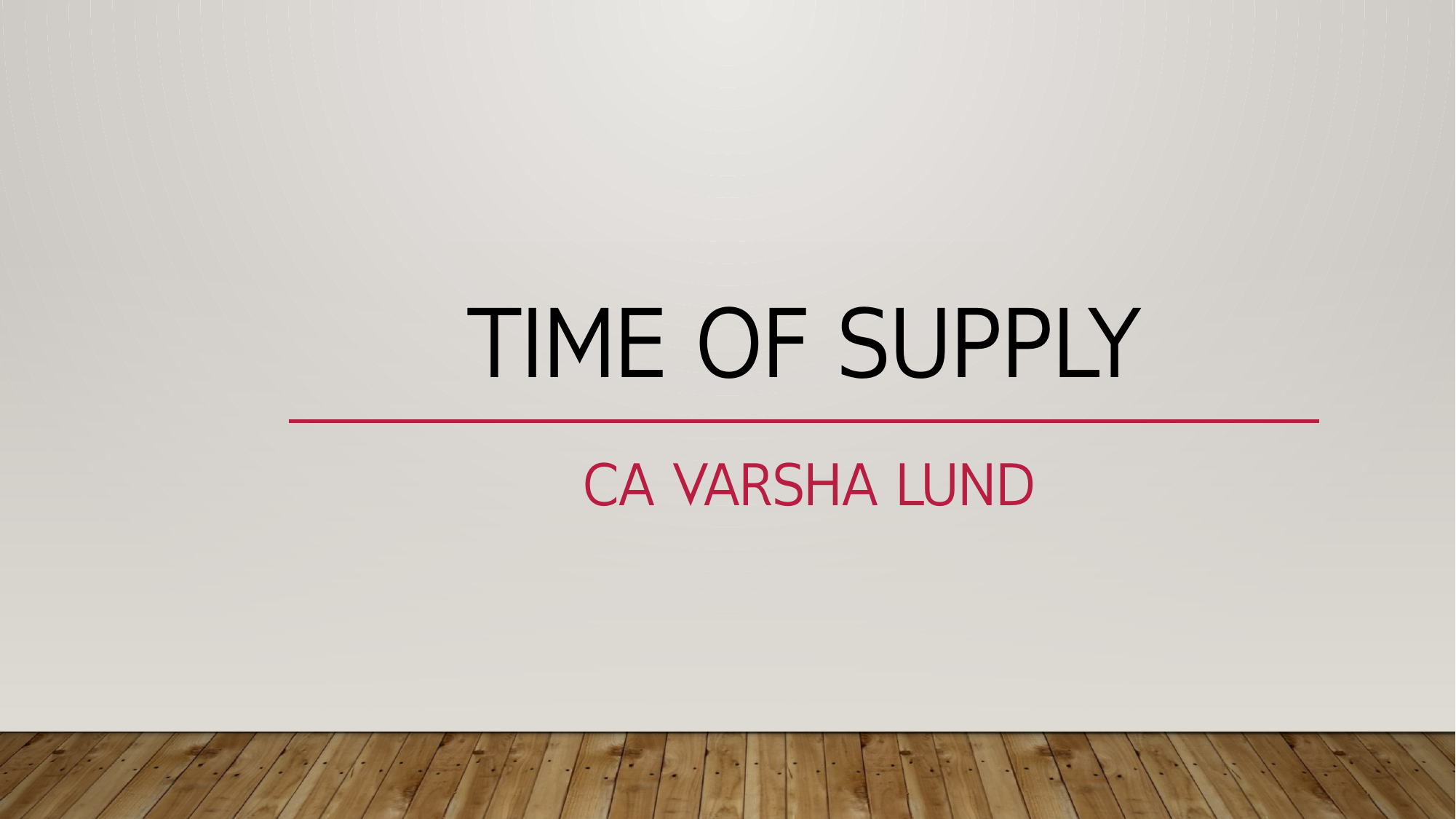

# TIME OF SUPPLY
         CA VARSHA LUND